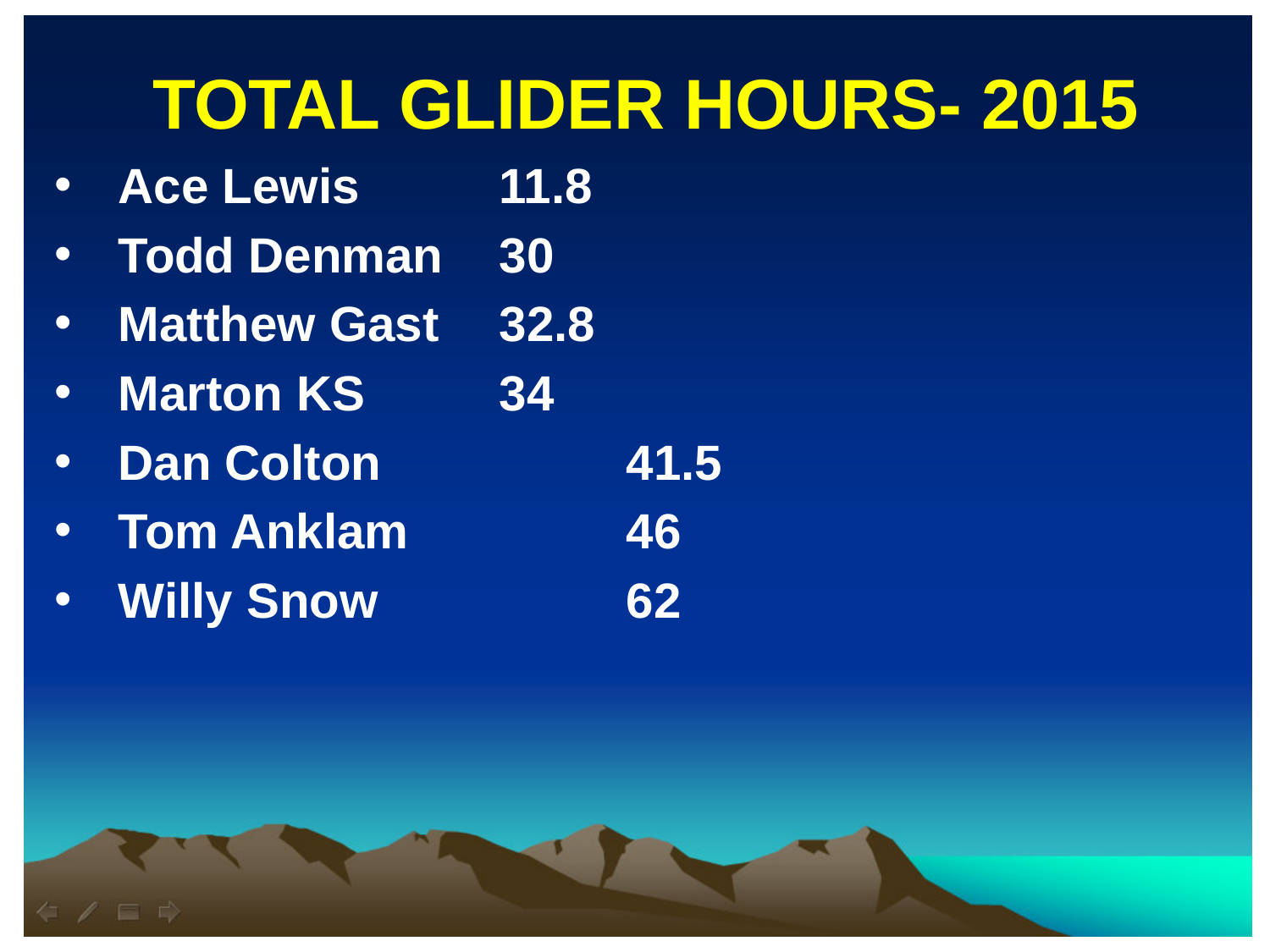

TOTAL GLIDER HOURS- 2015
Ace Lewis		11.8
Todd Denman	30
Matthew Gast	32.8
Marton KS		34
Dan Colton		41.5
Tom Anklam		46
Willy Snow		62